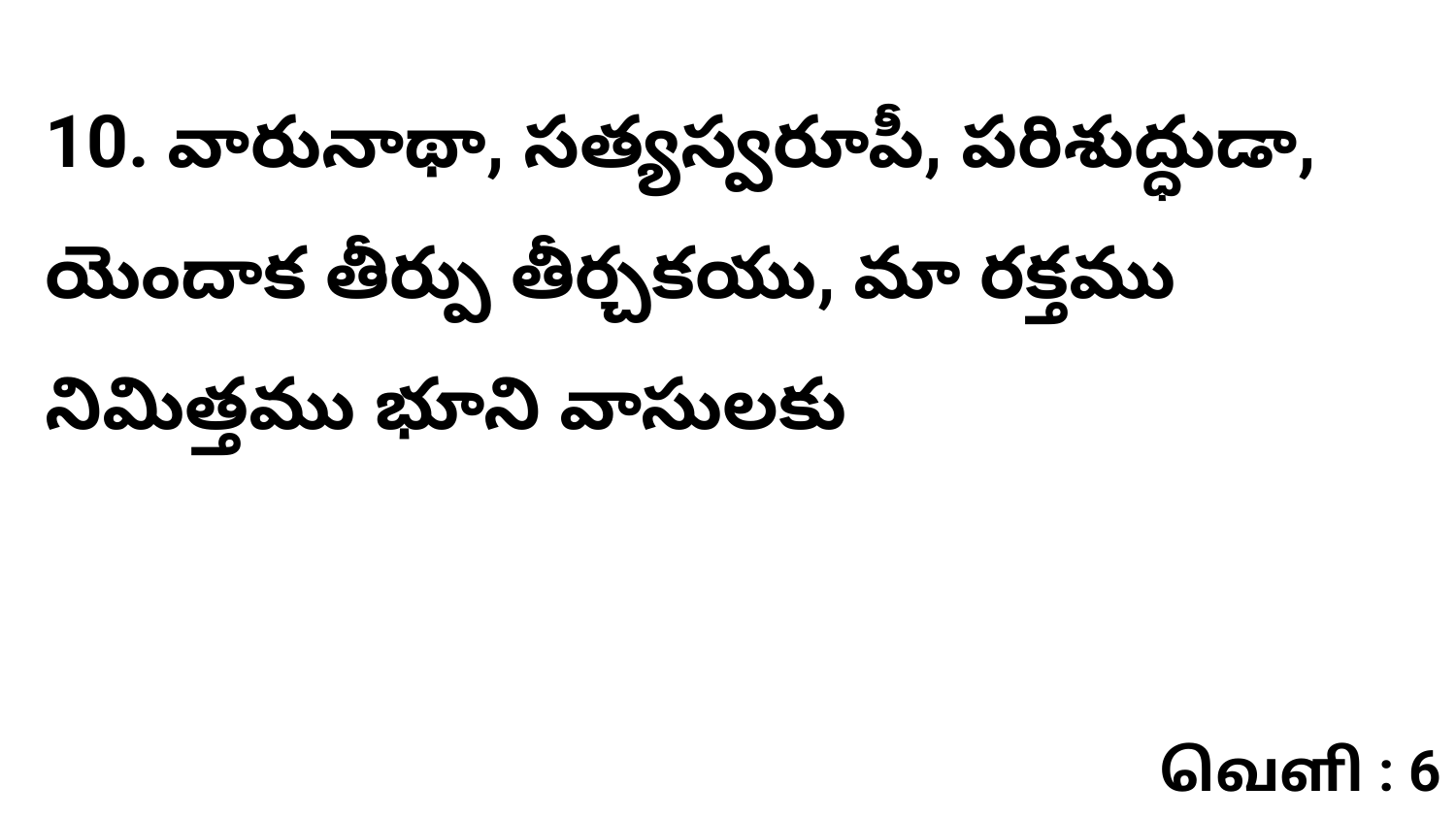

10. వారునాథా, సత్యస్వరూపీ, పరిశుద్ధుడా, యెందాక తీర్పు తీర్చకయు, మా రక్తము నిమిత్తము భూని వాసులకు
வெளி : 6